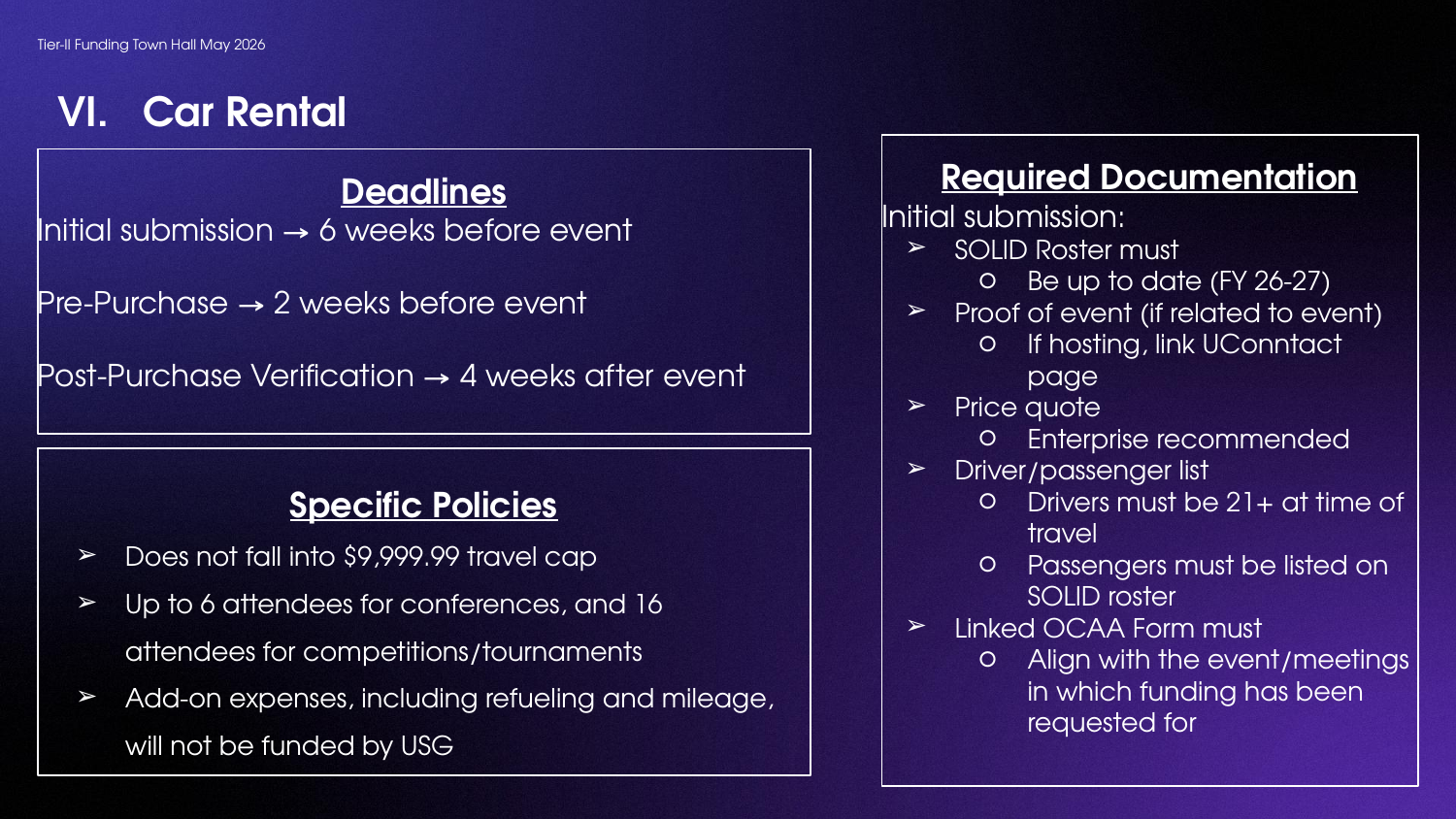

Tier-II Funding Town Hall May 2026
VI.   Car Rental
Required Documentation
Initial submission:
SOLID Roster must
Be up to date (FY 26-27)
Proof of event (if related to event)
If hosting, link UConntact page
Price quote
Enterprise recommended
Driver/passenger list
Drivers must be 21+ at time of travel
Passengers must be listed on SOLID roster
Linked OCAA Form must
Align with the event/meetings in which funding has been requested for

Deadlines
Initial submission → 6 weeks before event

Pre-Purchase → 2 weeks before event

Post-Purchase Verification → 4 weeks after event

Specific Policies
Does not fall into $9,999.99 travel cap
Up to 6 attendees for conferences, and 16 attendees for competitions/tournaments
Add-on expenses, including refueling and mileage, will not be funded by USG